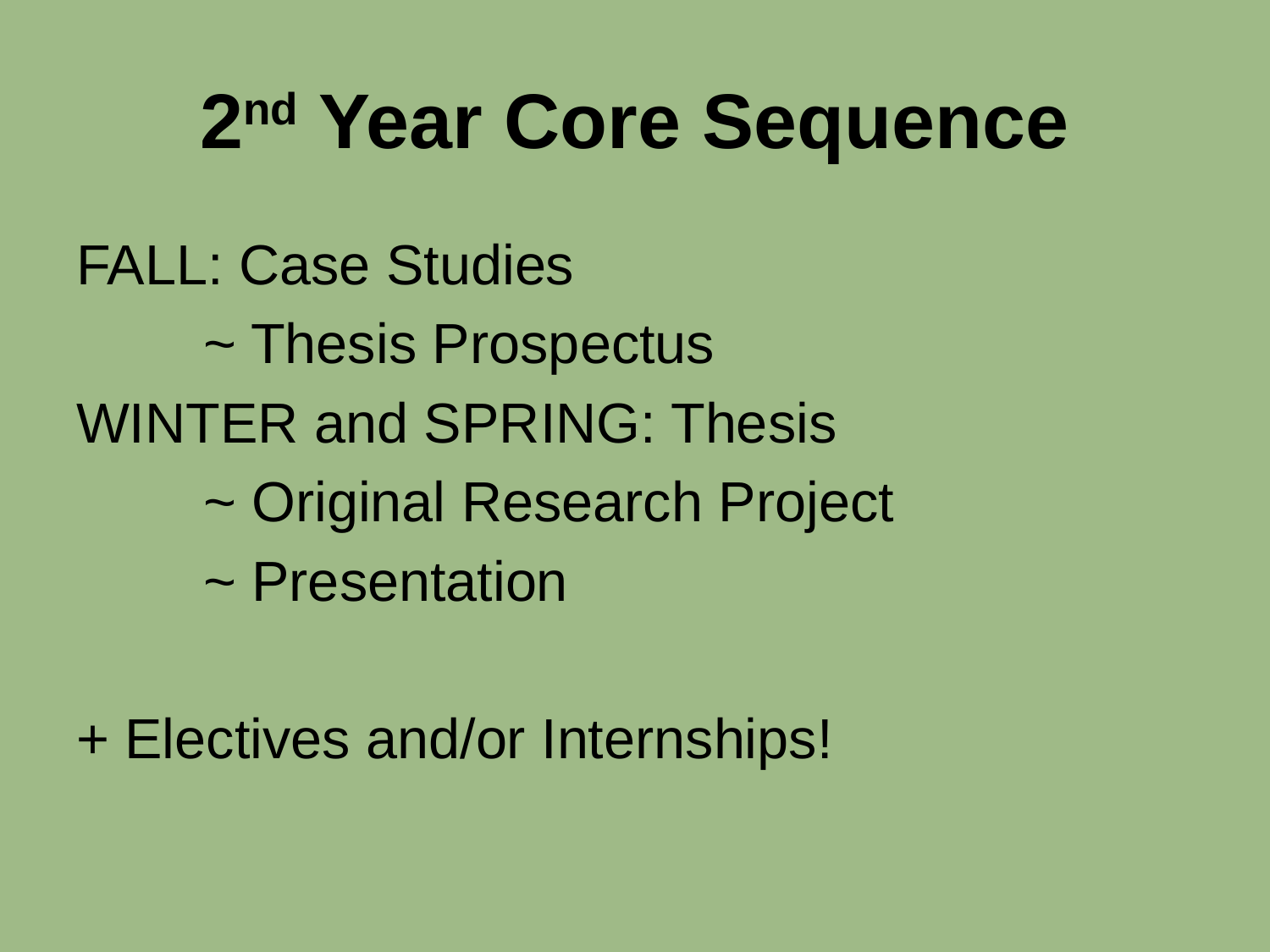

# 2nd Year Core Sequence
FALL: Case Studies
	~ Thesis Prospectus
WINTER and SPRING: Thesis
	~ Original Research Project
	~ Presentation

+ Electives and/or Internships!